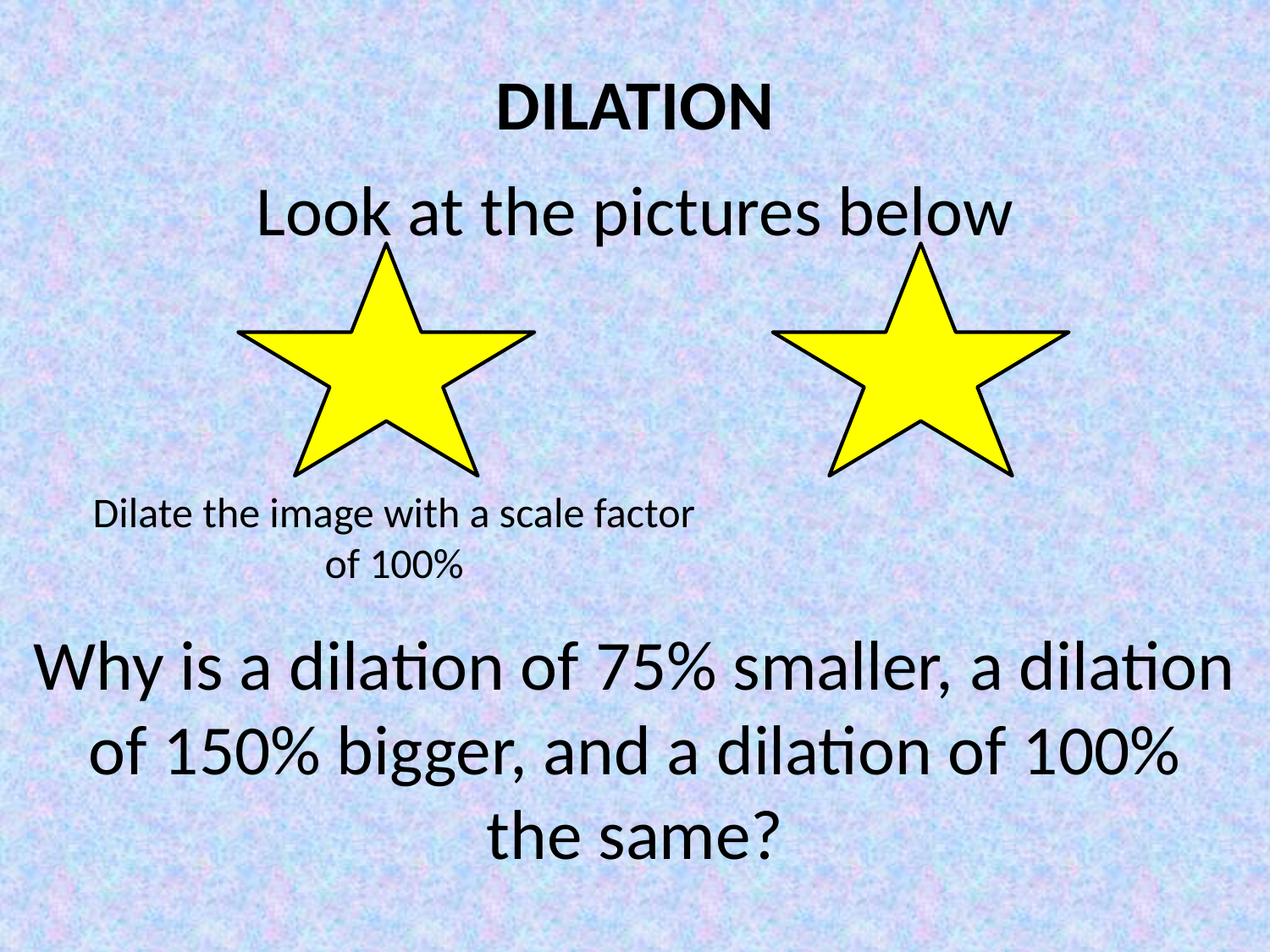

DILATION
Look at the pictures below

Dilate the image with a scale factor of 100%
Why is a dilation of 75% smaller, a dilation of 150% bigger, and a dilation of 100% the same?